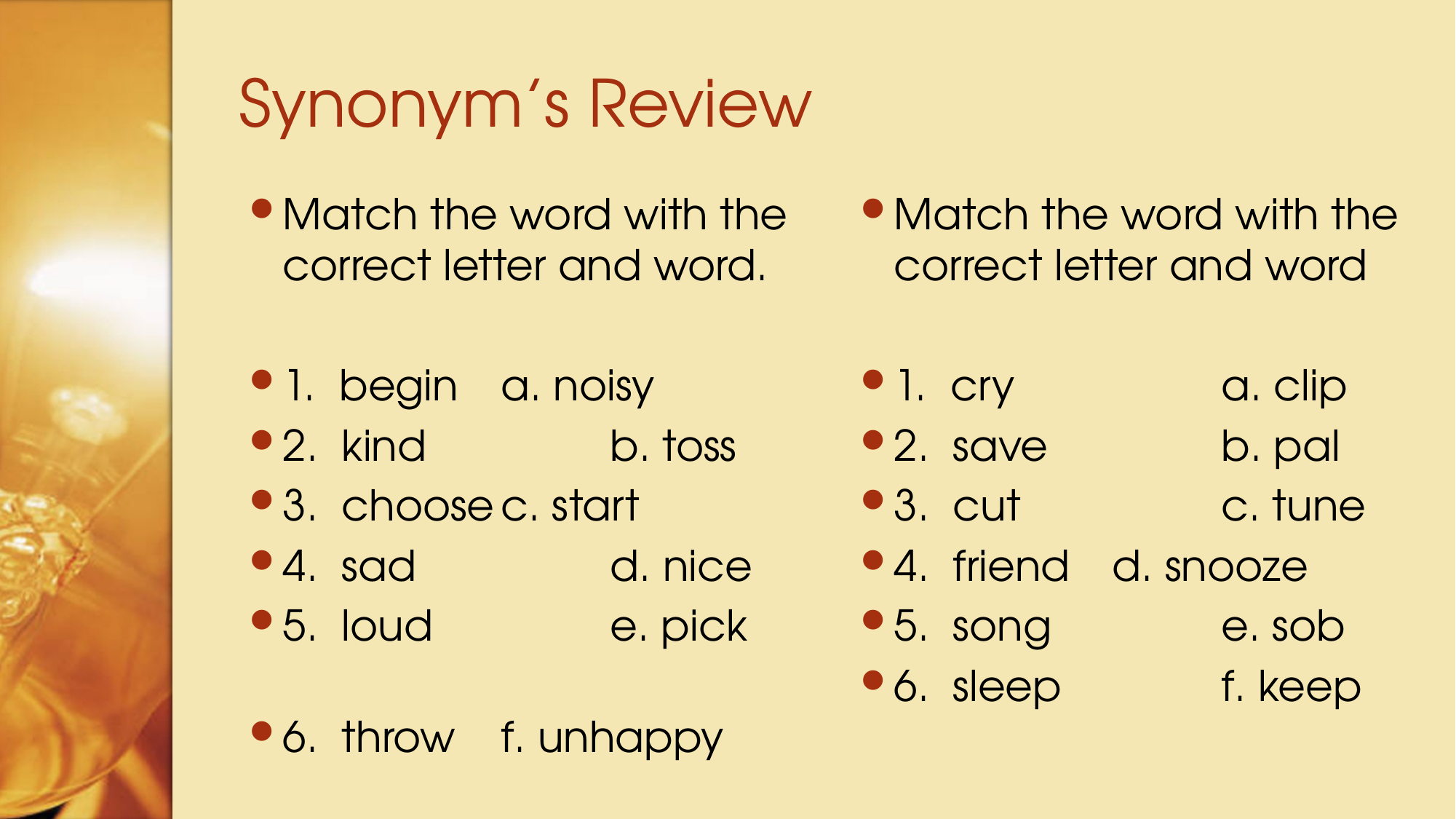

# Synonym’s Review
Match the word with the correct letter and word.

1.  begin	a. noisy
2.  kind		b. toss
3.  choose	c. start
4.  sad		d. nice
5.  loud		e. pick
6.  throw	f. unhappy
Match the word with the correct letter and word

1.  cry		a. clip
2.  save		b. pal
3.  cut		c. tune
4.  friend	d. snooze
5.  song		e. sob
6.  sleep		f. keep